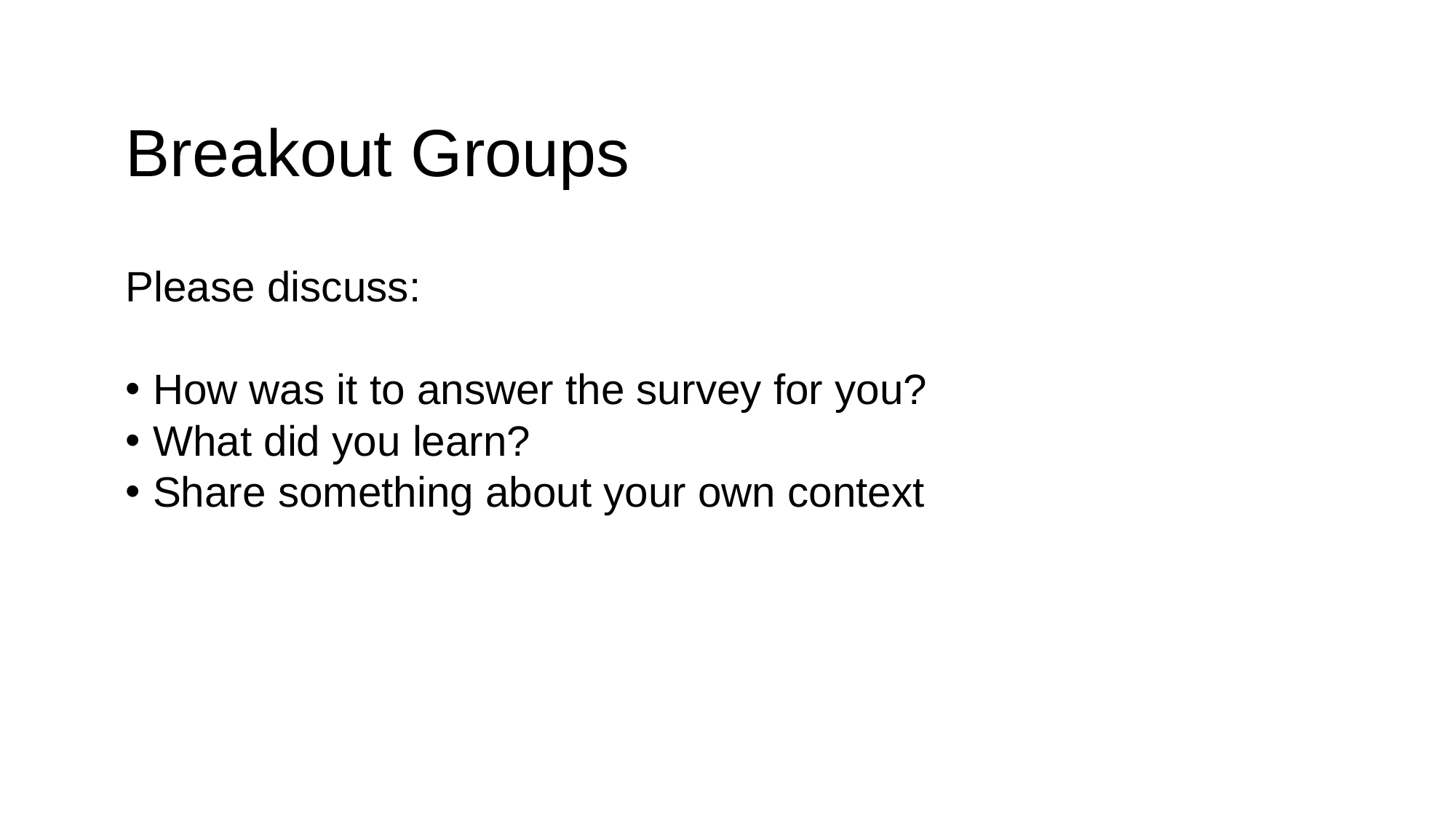

# Breakout Groups
Please discuss:

How was it to answer the survey for you?
What did you learn?
Share something about your own context